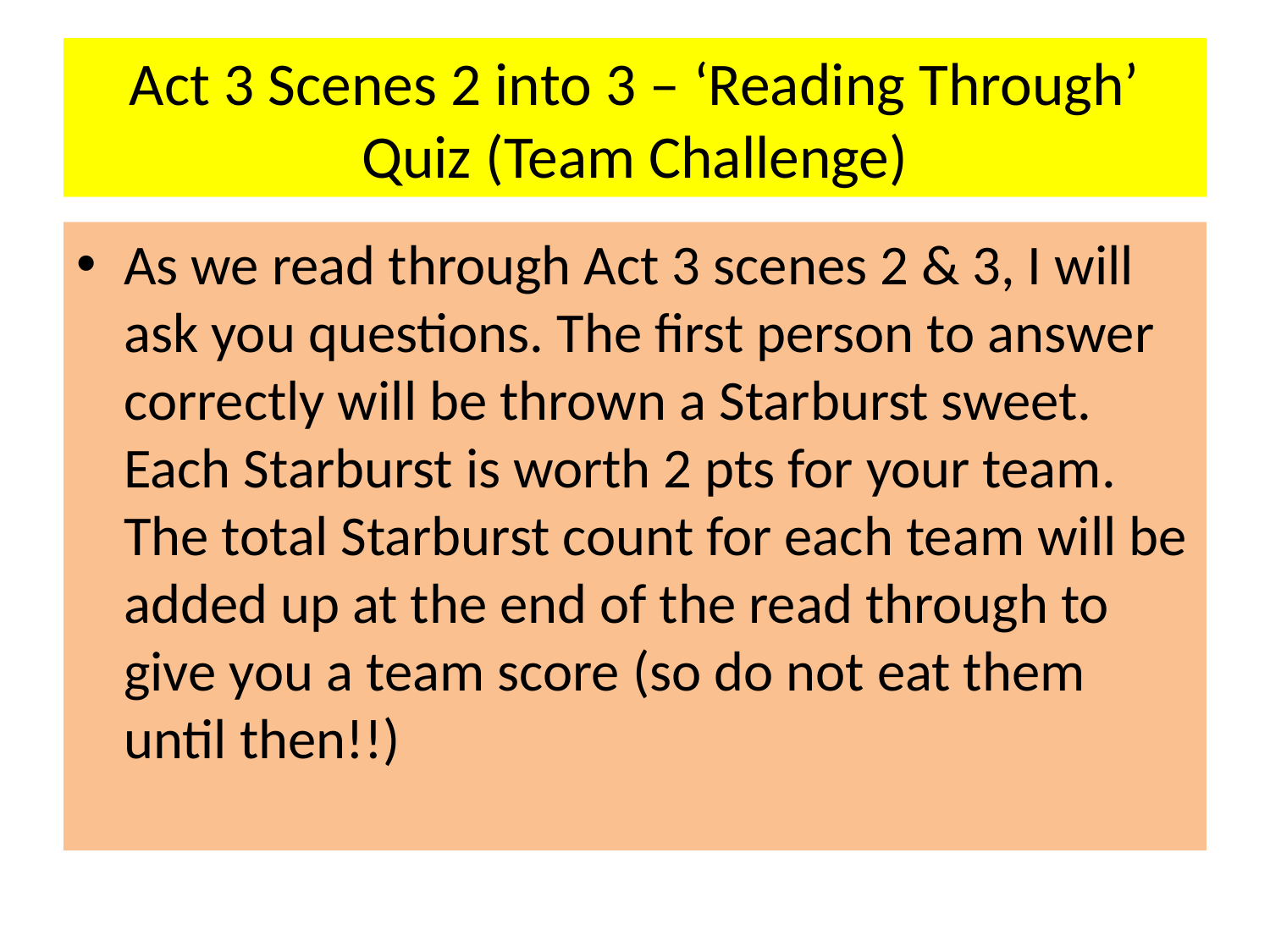

# Act 3 Scenes 2 into 3 – ‘Reading Through’ Quiz (Team Challenge)
As we read through Act 3 scenes 2 & 3, I will ask you questions. The first person to answer correctly will be thrown a Starburst sweet. Each Starburst is worth 2 pts for your team. The total Starburst count for each team will be added up at the end of the read through to give you a team score (so do not eat them until then!!)